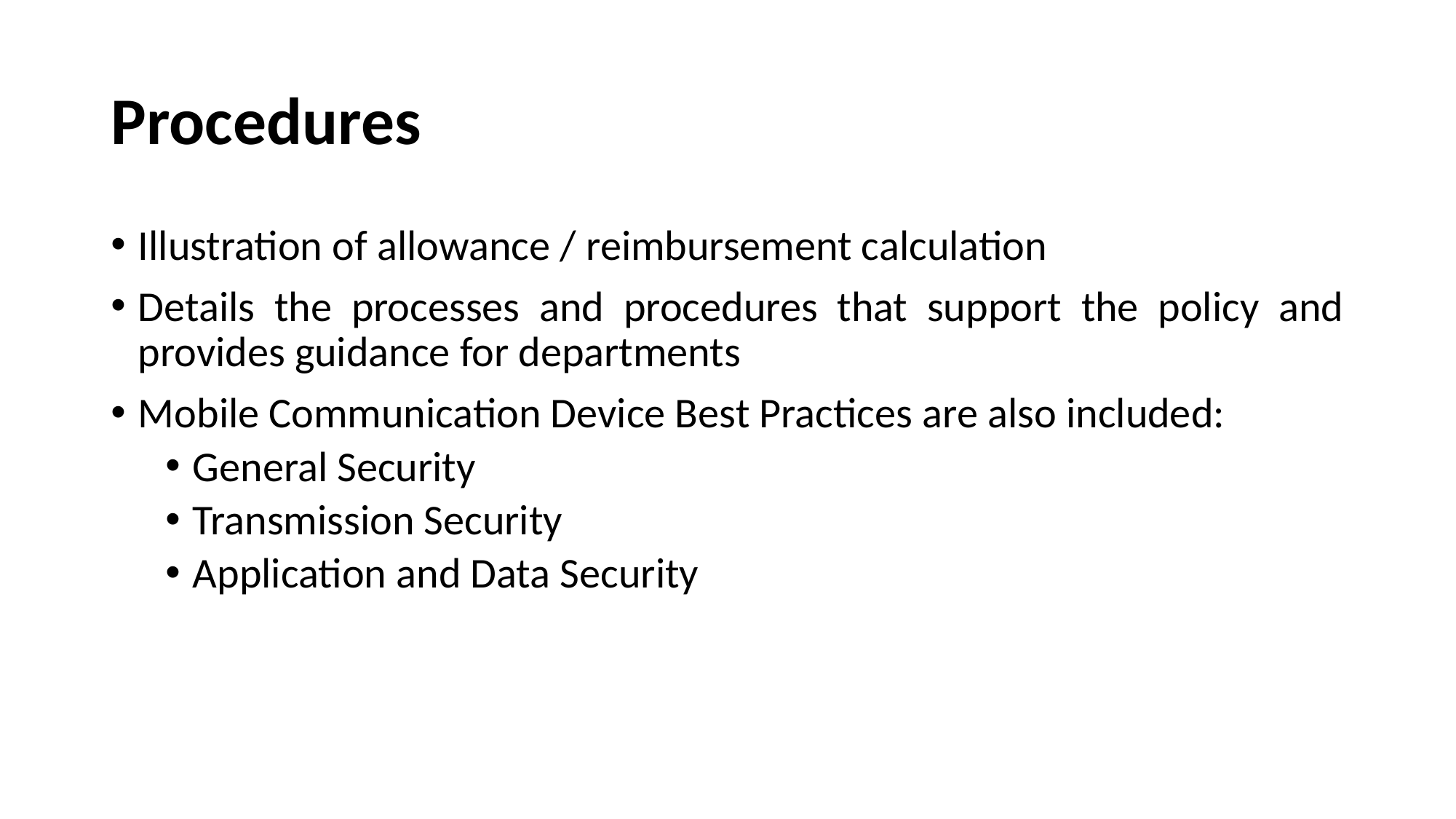

# Procedures
Illustration of allowance / reimbursement calculation
Details the processes and procedures that support the policy and provides guidance for departments
Mobile Communication Device Best Practices are also included:
General Security
Transmission Security
Application and Data Security